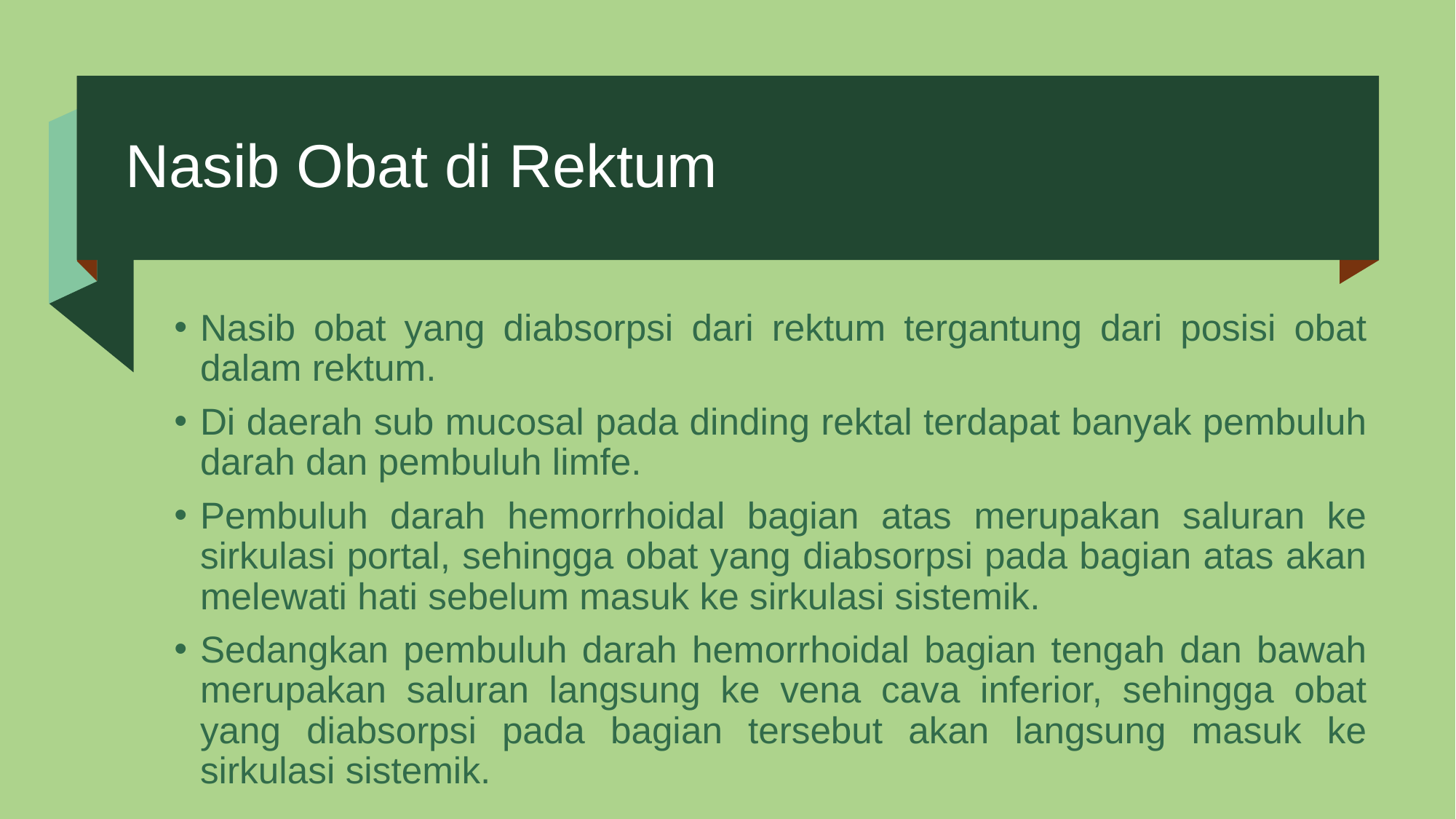

# Nasib Obat di Rektum

Nasib obat yang diabsorpsi dari rektum tergantung dari posisi obat dalam rektum.
Di daerah sub mucosal pada dinding rektal terdapat banyak pembuluh darah dan pembuluh limfe.
Pembuluh darah hemorrhoidal bagian atas merupakan saluran ke sirkulasi portal, sehingga obat yang diabsorpsi pada bagian atas akan melewati hati sebelum masuk ke sirkulasi sistemik.
Sedangkan pembuluh darah hemorrhoidal bagian tengah dan bawah merupakan saluran langsung ke vena cava inferior, sehingga obat yang diabsorpsi pada bagian tersebut akan langsung masuk ke sirkulasi sistemik.